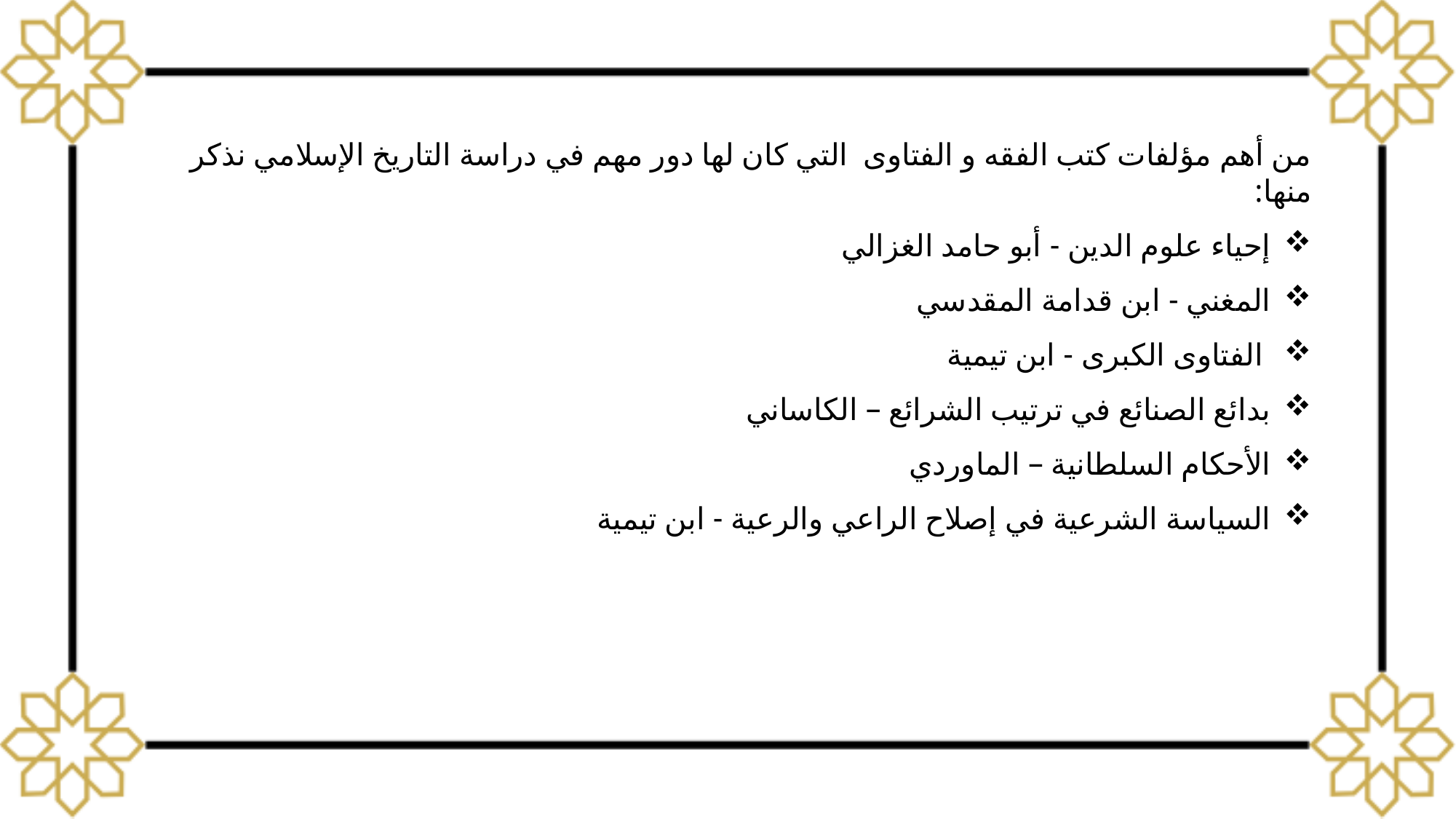

من أهم مؤلفات كتب الفقه و الفتاوى  التي كان لها دور مهم في دراسة التاريخ الإسلامي نذكر منها:
إحياء علوم الدين - أبو حامد الغزالي
المغني - ابن قدامة المقدسي
 الفتاوى الكبرى - ابن تيمية
بدائع الصنائع في ترتيب الشرائع – الكاساني
الأحكام السلطانية – الماوردي
السياسة الشرعية في إصلاح الراعي والرعية - ابن تيمية